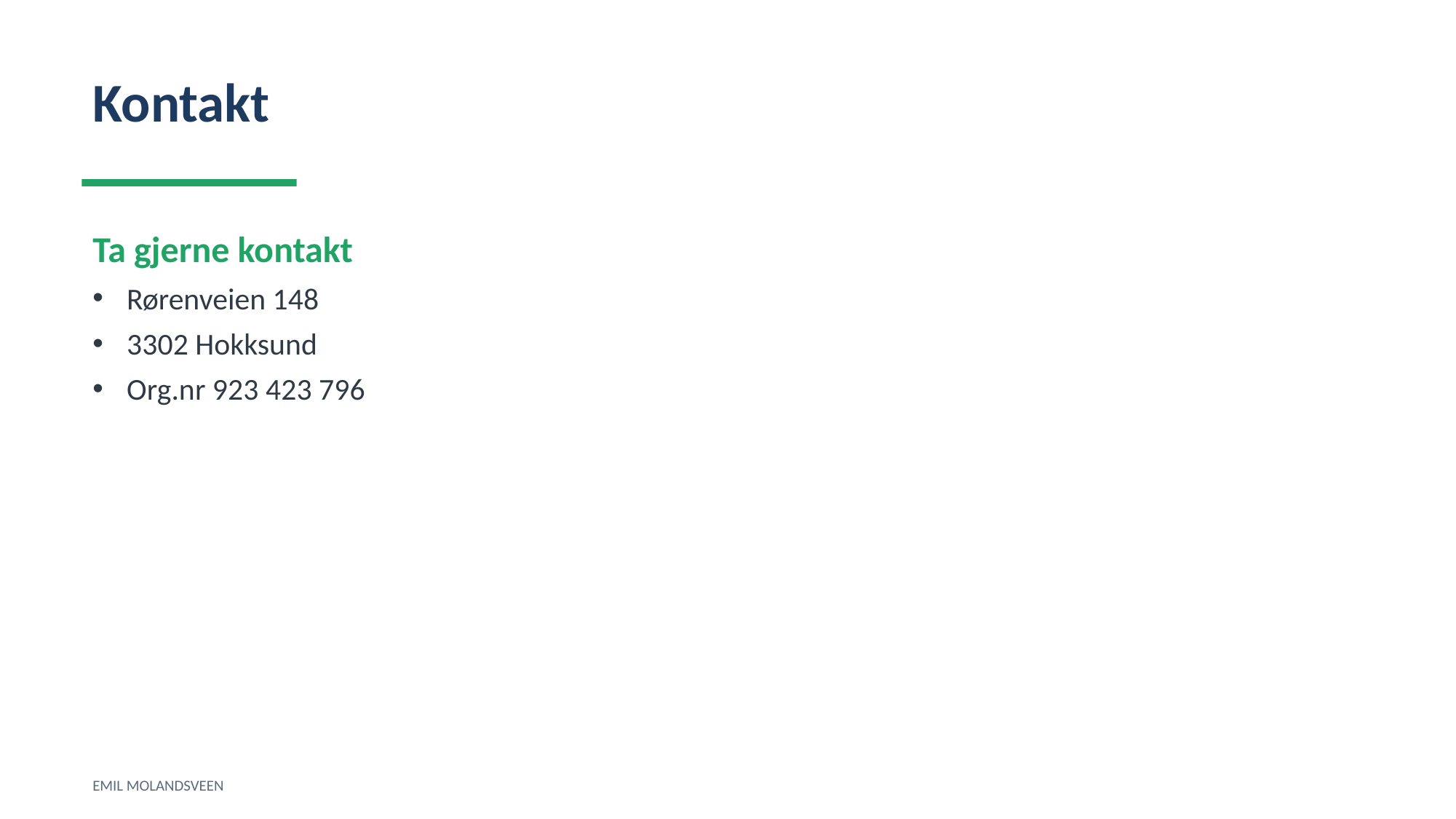

Kontakt

Ta gjerne kontakt
Rørenveien 148
3302 Hokksund
Org.nr 923 423 796
EMIL MOLANDSVEEN